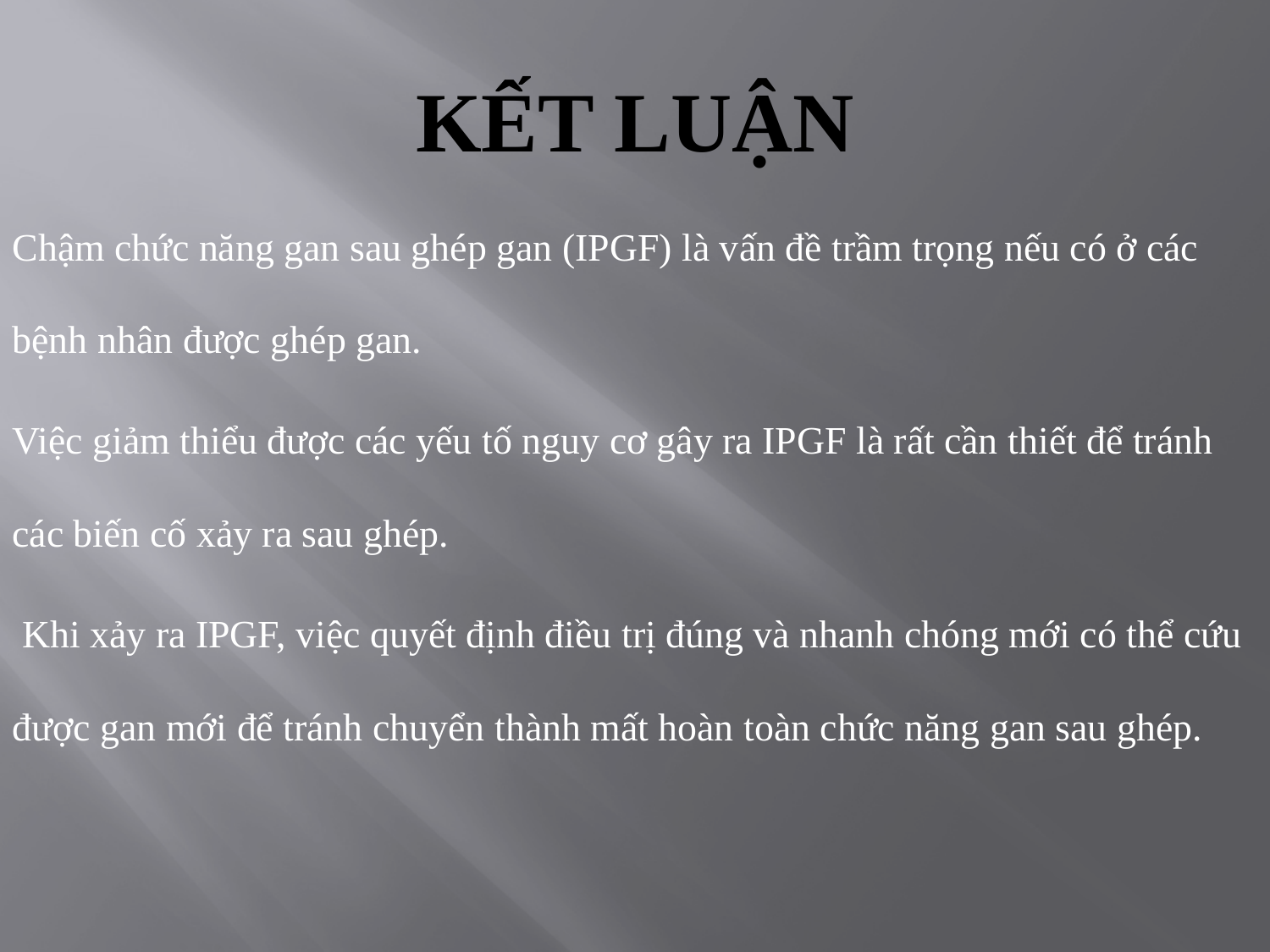

# KẾT LUẬN
Chậm chức năng gan sau ghép gan (IPGF) là vấn đề trầm trọng nếu có ở các bệnh nhân được ghép gan.
Việc giảm thiểu được các yếu tố nguy cơ gây ra IPGF là rất cần thiết để tránh các biến cố xảy ra sau ghép.
 Khi xảy ra IPGF, việc quyết định điều trị đúng và nhanh chóng mới có thể cứu được gan mới để tránh chuyển thành mất hoàn toàn chức năng gan sau ghép.